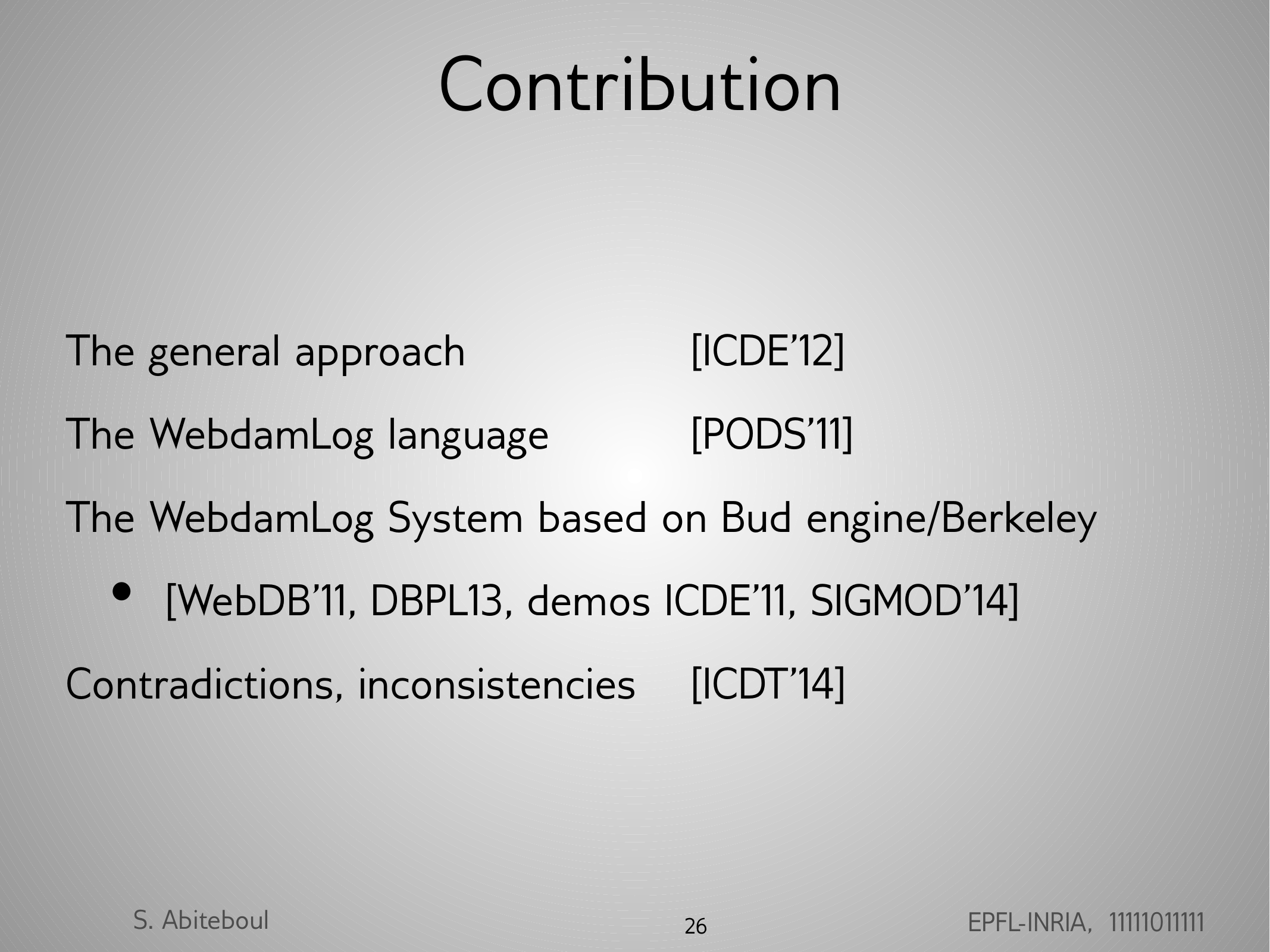

# Contribution
The general approach 			[ICDE’12]
The WebdamLog language 		[PODS’11]
The WebdamLog System based on Bud engine/Berkeley
[WebDB’11, DBPL13, demos ICDE’11, SIGMOD’14]
Contradictions, inconsistencies 	[ICDT’14]
26